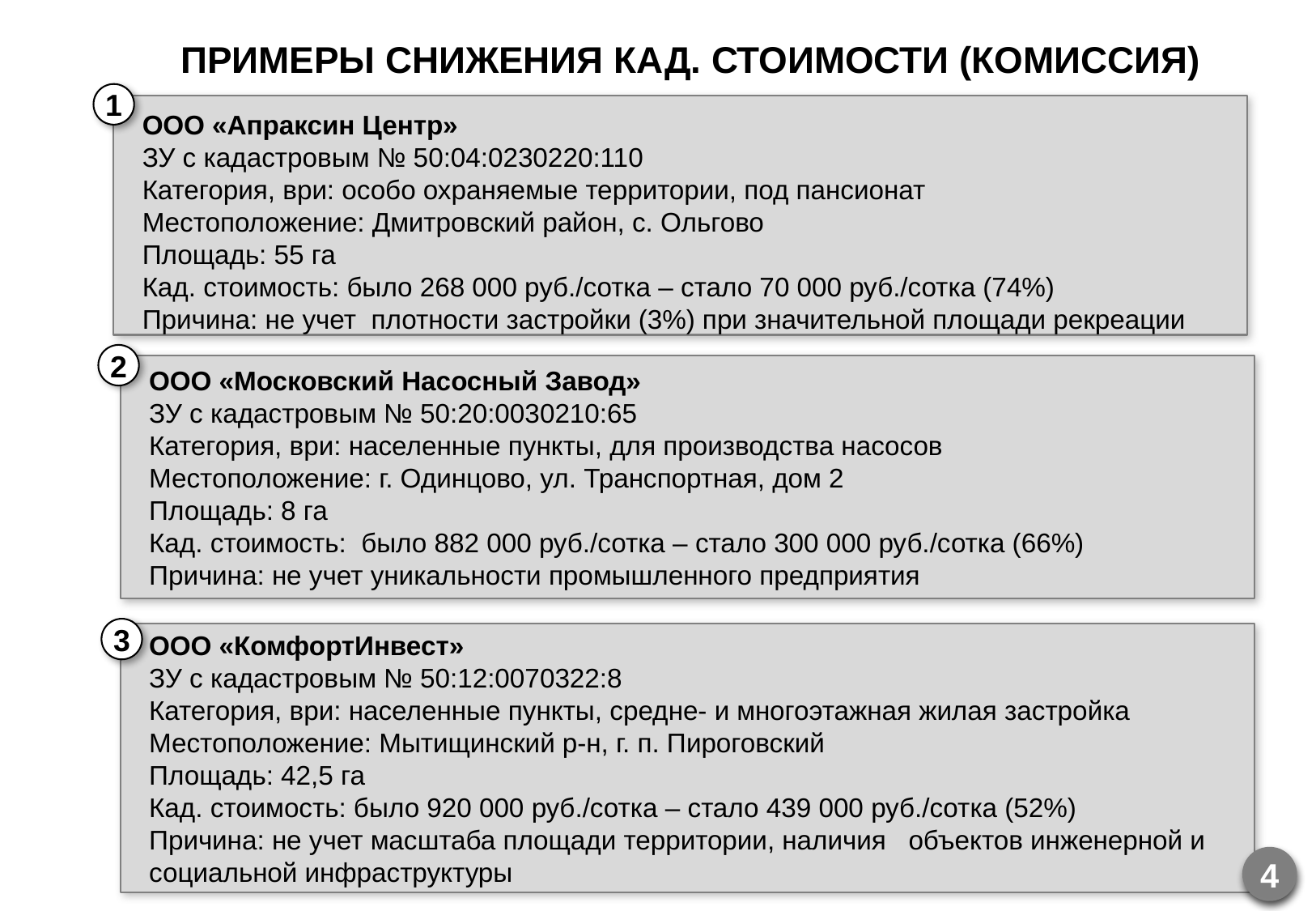

# ПРИМЕРЫ СНИЖЕНИЯ КАД. СТОИМОСТИ (КОМИССИЯ)
1

ООО «Апраксин Центр»
ЗУ с кадастровым № 50:04:0230220:110
Категория, ври: особо охраняемые территории, под пансионат
Местоположение: Дмитровский район, с. Ольгово
Площадь: 55 га
Кад. стоимость: было 268 000 руб./сотка – стало 70 000 руб./сотка (74%)
Причина: не учет  плотности застройки (3%) при значительной площади рекреации

2
ООО «Московский Насосный Завод»
ЗУ с кадастровым № 50:20:0030210:65
Категория, ври: населенные пункты, для производства насосов
Местоположение: г. Одинцово, ул. Транспортная, дом 2
Площадь: 8 га
Кад. стоимость:  было 882 000 руб./сотка – стало 300 000 руб./сотка (66%)
Причина: не учет уникальности промышленного предприятия
3
ООО «КомфортИнвест»
ЗУ с кадастровым № 50:12:0070322:8
Категория, ври: населенные пункты, средне- и многоэтажная жилая застройка
Местоположение: Мытищинский р-н, г. п. Пироговский
Площадь: 42,5 га
Кад. стоимость: было 920 000 руб./сотка – стало 439 000 руб./сотка (52%)
Причина: не учет масштаба площади территории, наличия   объектов инженерной и социальной инфраструктуры
4